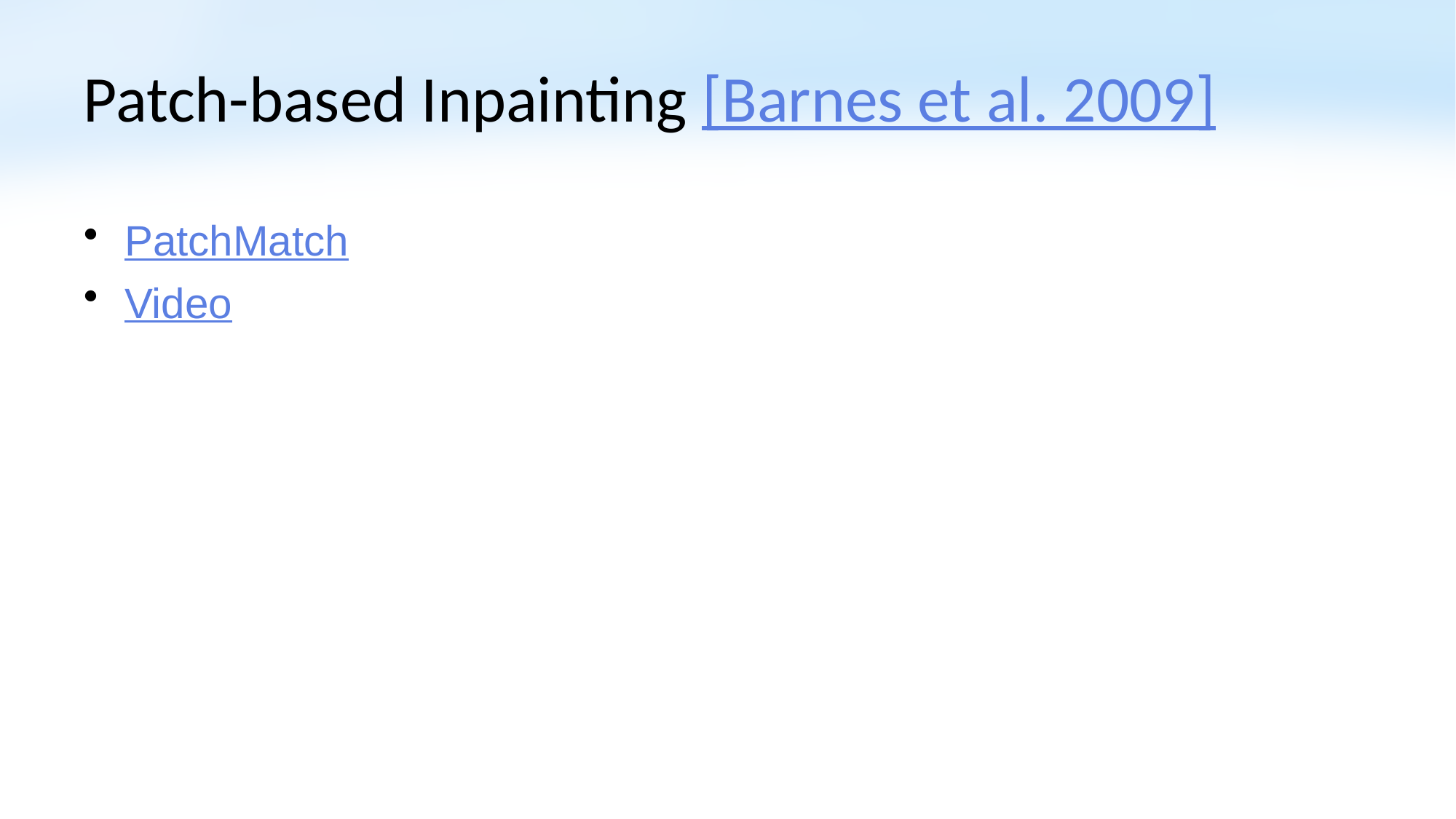

# Patch-based Inpainting [Barnes et al. 2009]
PatchMatch
Video